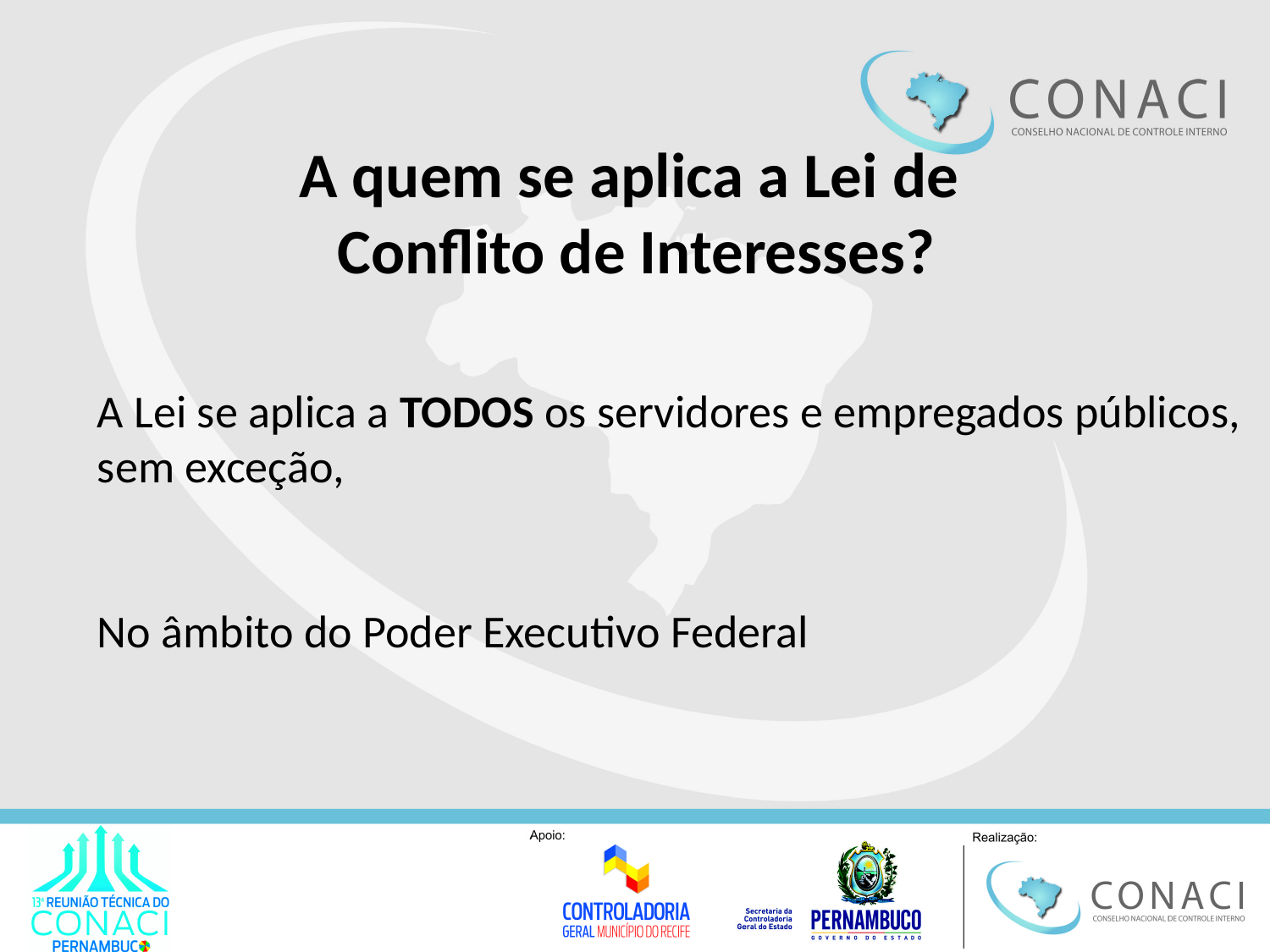

A quem se aplica a Lei de
Conflito de Interesses?

A Lei se aplica a TODOS os servidores e empregados públicos, sem exceção,

No âmbito do Poder Executivo Federal